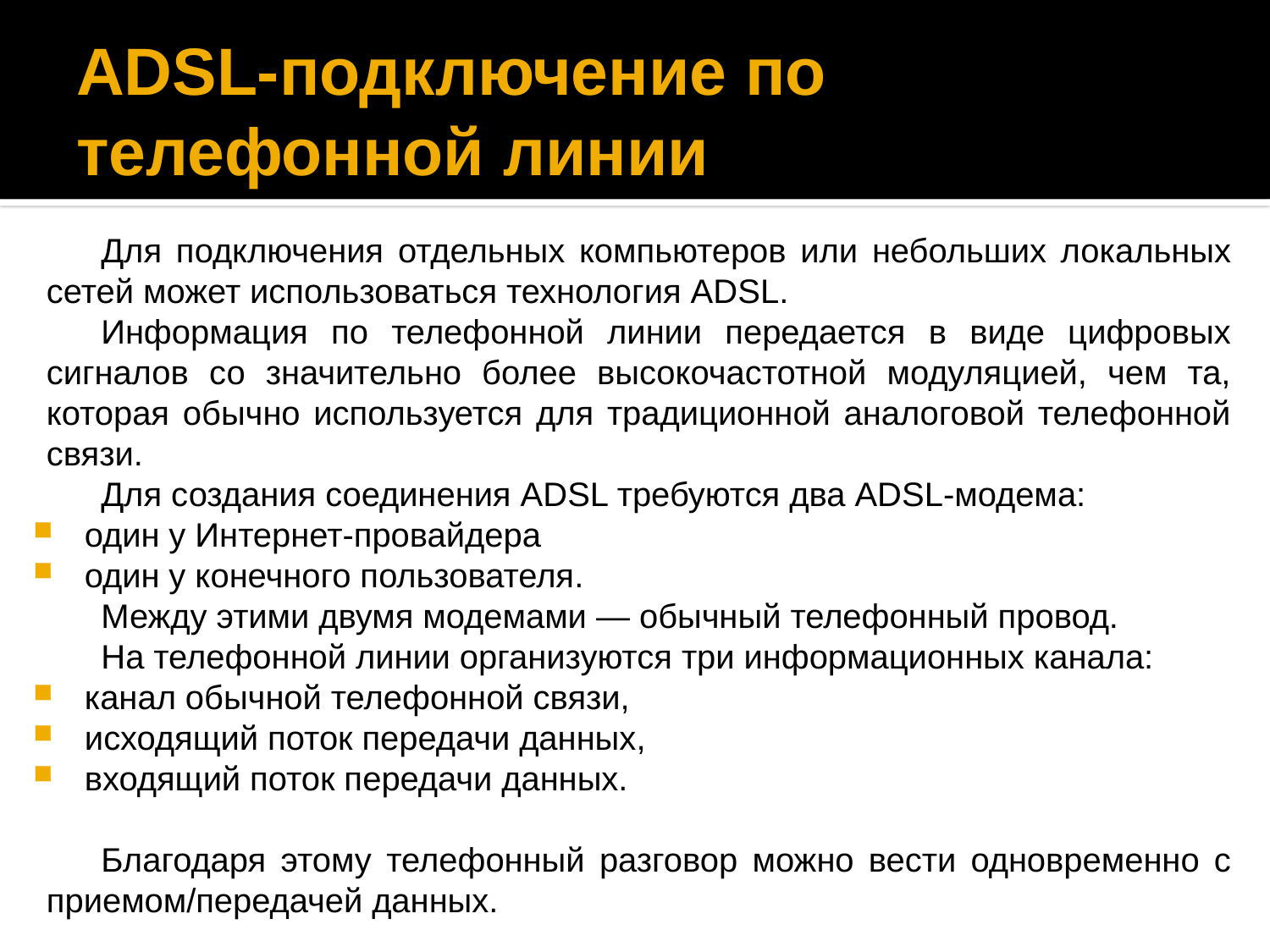

# ADSL-подключение по телефонной линии
Для подключения отдельных компьютеров или небольших локальных сетей может использоваться технология ADSL.
Информация по телефонной линии передается в виде цифровых сигналов со значительно более высокочастотной модуляцией, чем та, которая обычно используется для традиционной аналоговой телефонной связи.
Для создания соединения ADSL требуются два ADSL-модема:
один у Интернет-провайдера
один у конечного пользователя.
Между этими двумя модемами — обычный телефонный провод.
На телефонной линии организуются три информационных канала:
канал обычной телефонной связи,
исходящий поток передачи данных,
входящий поток передачи данных.

Благодаря этому телефонный разговор можно вести одновременно с приемом/передачей данных.